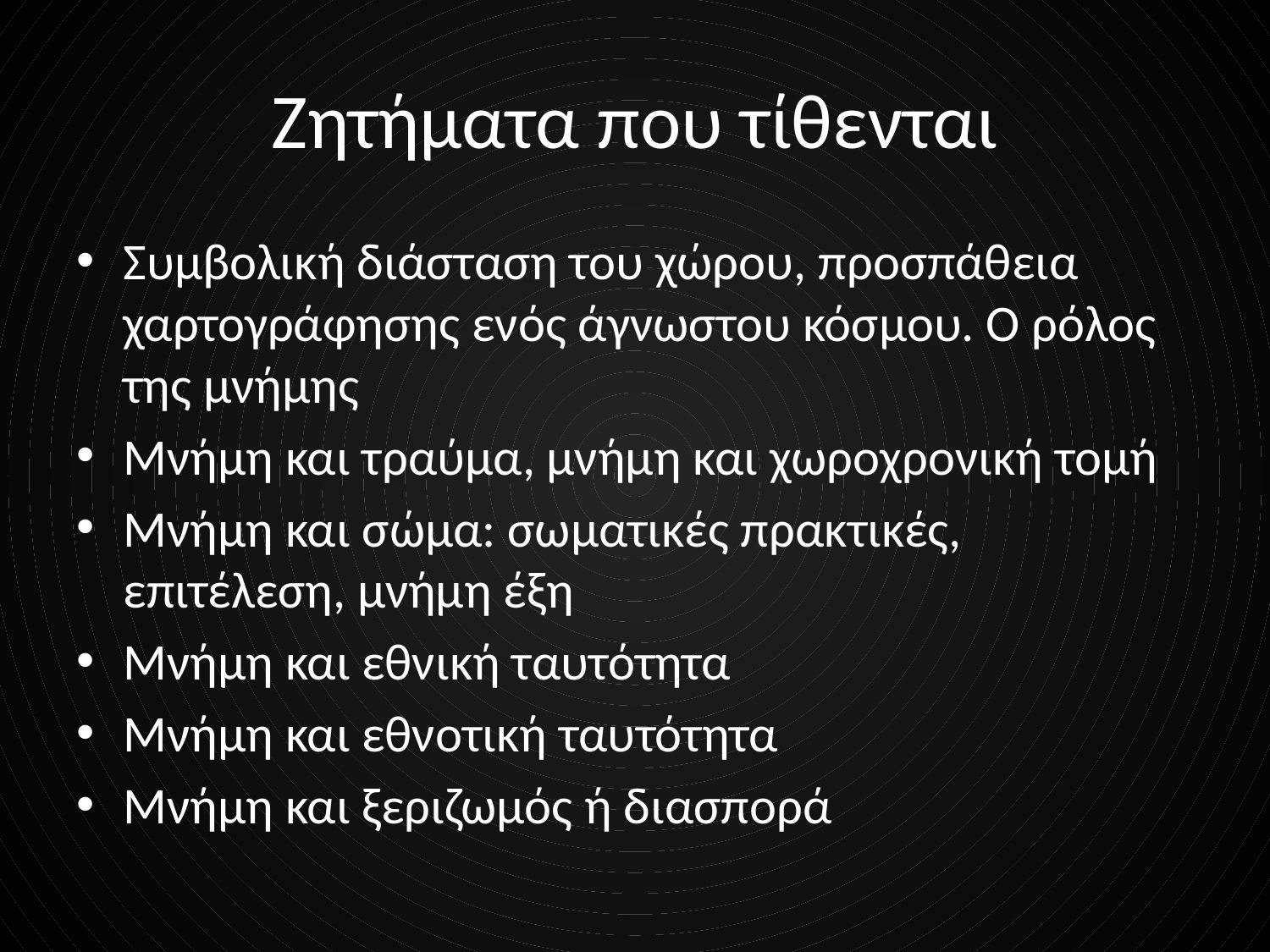

# Ζητήματα που τίθενται
Συμβολική διάσταση του χώρου, προσπάθεια χαρτογράφησης ενός άγνωστου κόσμου. Ο ρόλος της μνήμης
Μνήμη και τραύμα, μνήμη και χωροχρονική τομή
Μνήμη και σώμα: σωματικές πρακτικές, επιτέλεση, μνήμη έξη
Μνήμη και εθνική ταυτότητα
Μνήμη και εθνοτική ταυτότητα
Μνήμη και ξεριζωμός ή διασπορά